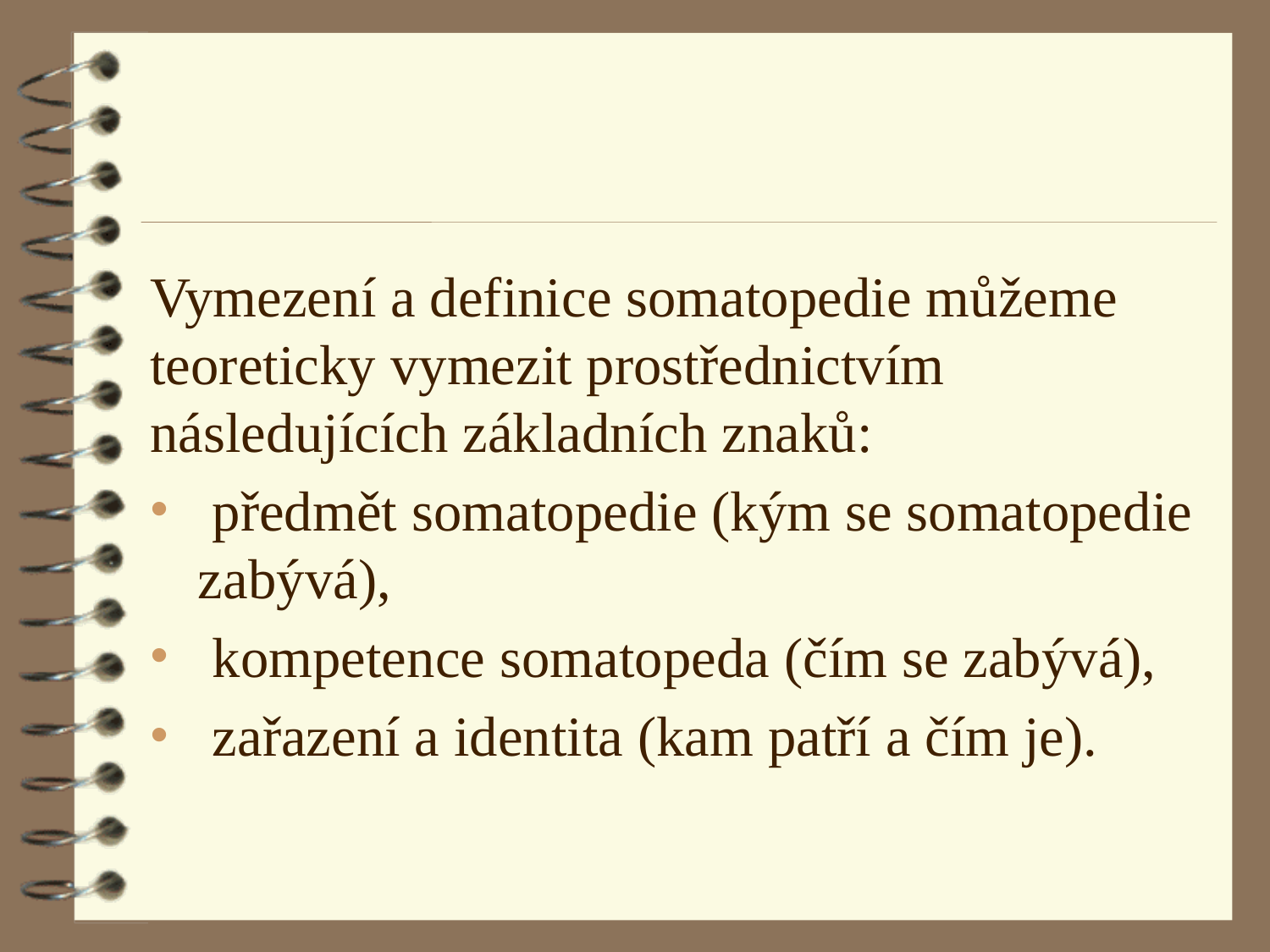

Vymezení a definice somatopedie můžeme teoreticky vymezit prostřednictvím následujících základních znaků:
 předmět somatopedie (kým se somatopedie zabývá),
 kompetence somatopeda (čím se zabývá),
 zařazení a identita (kam patří a čím je).